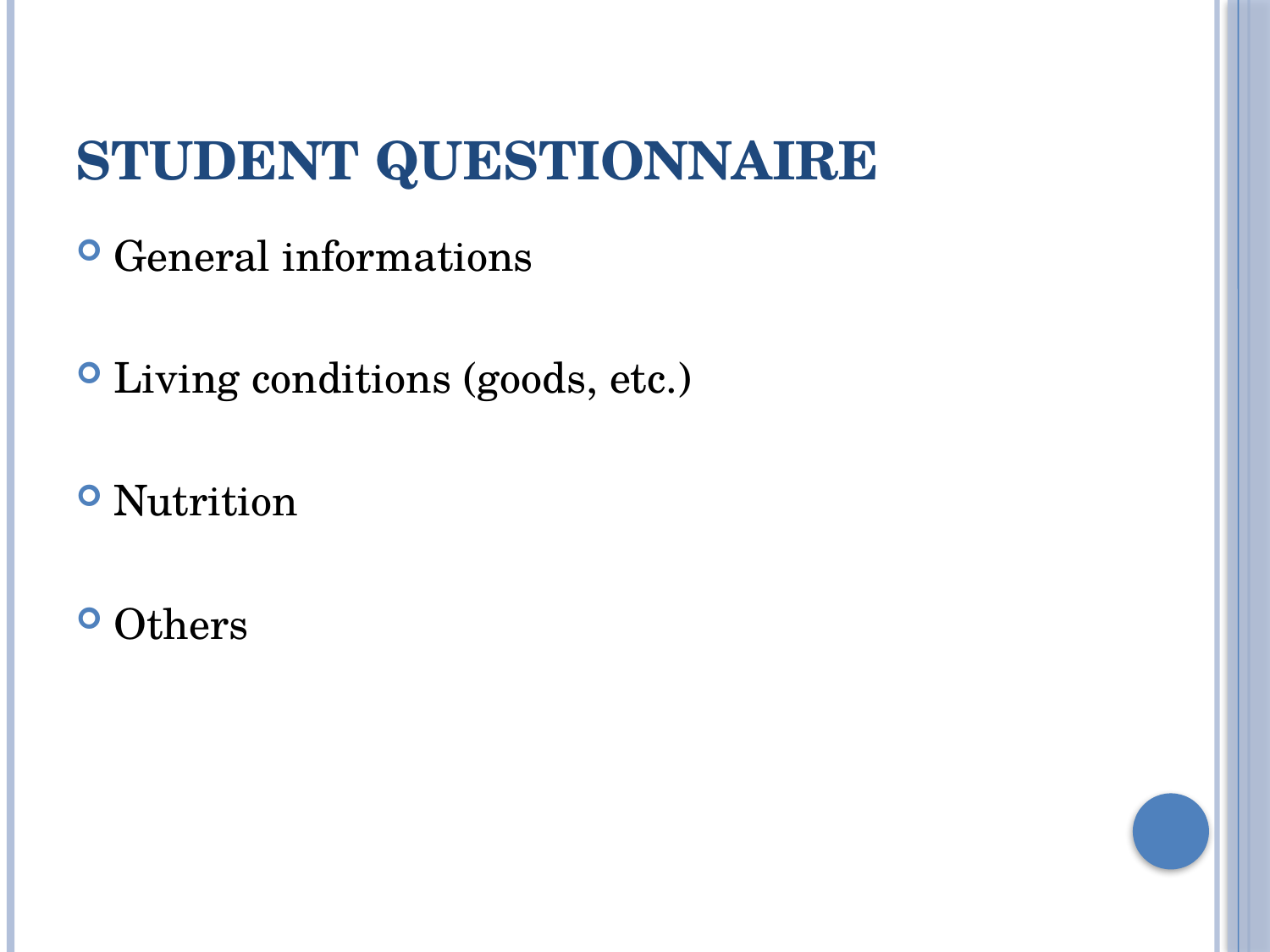

# Student questionnaire
General informations

Living conditions (goods, etc.)

Nutrition

Others